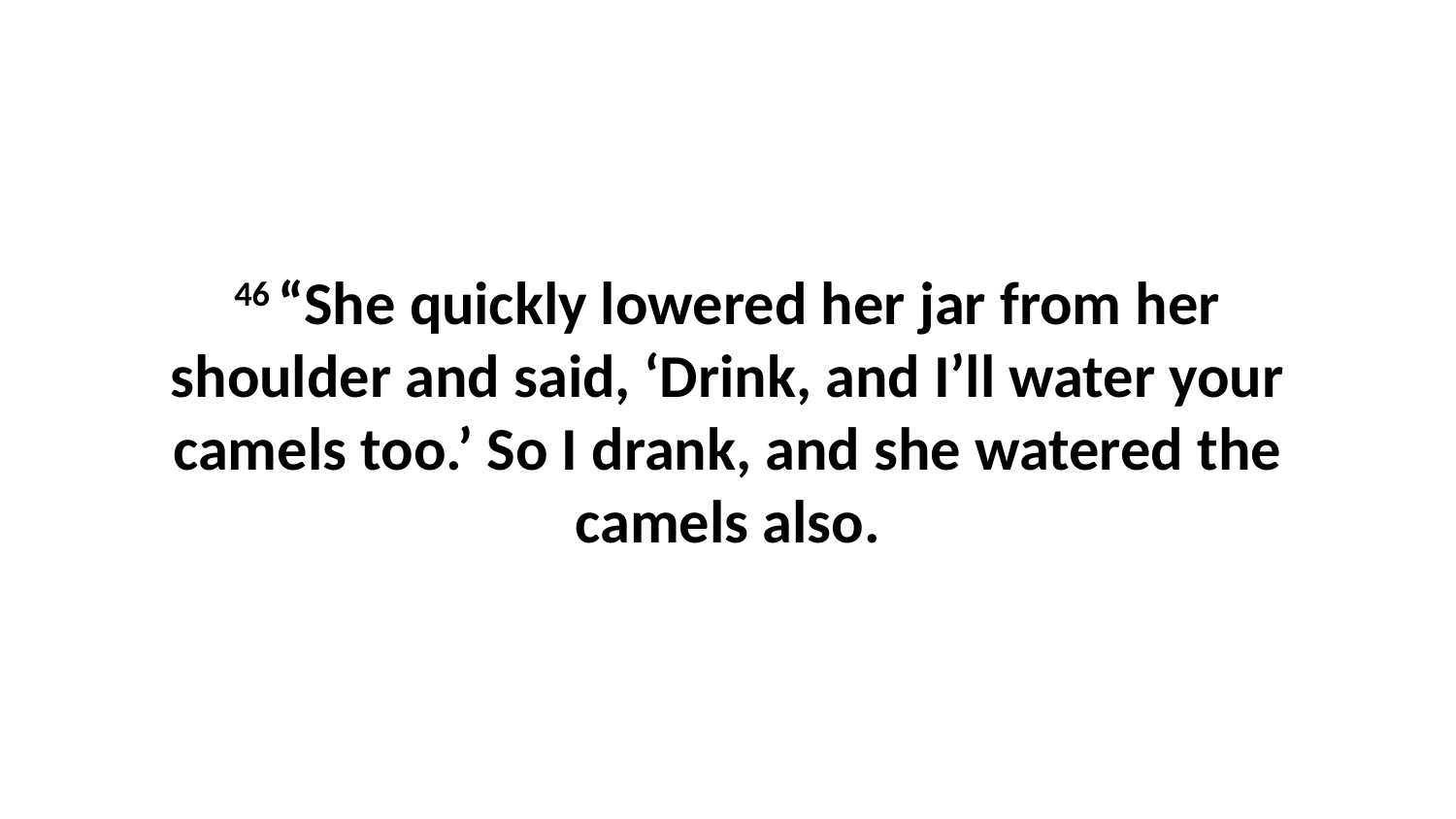

46 “She quickly lowered her jar from her shoulder and said, ‘Drink, and I’ll water your camels too.’ So I drank, and she watered the camels also.